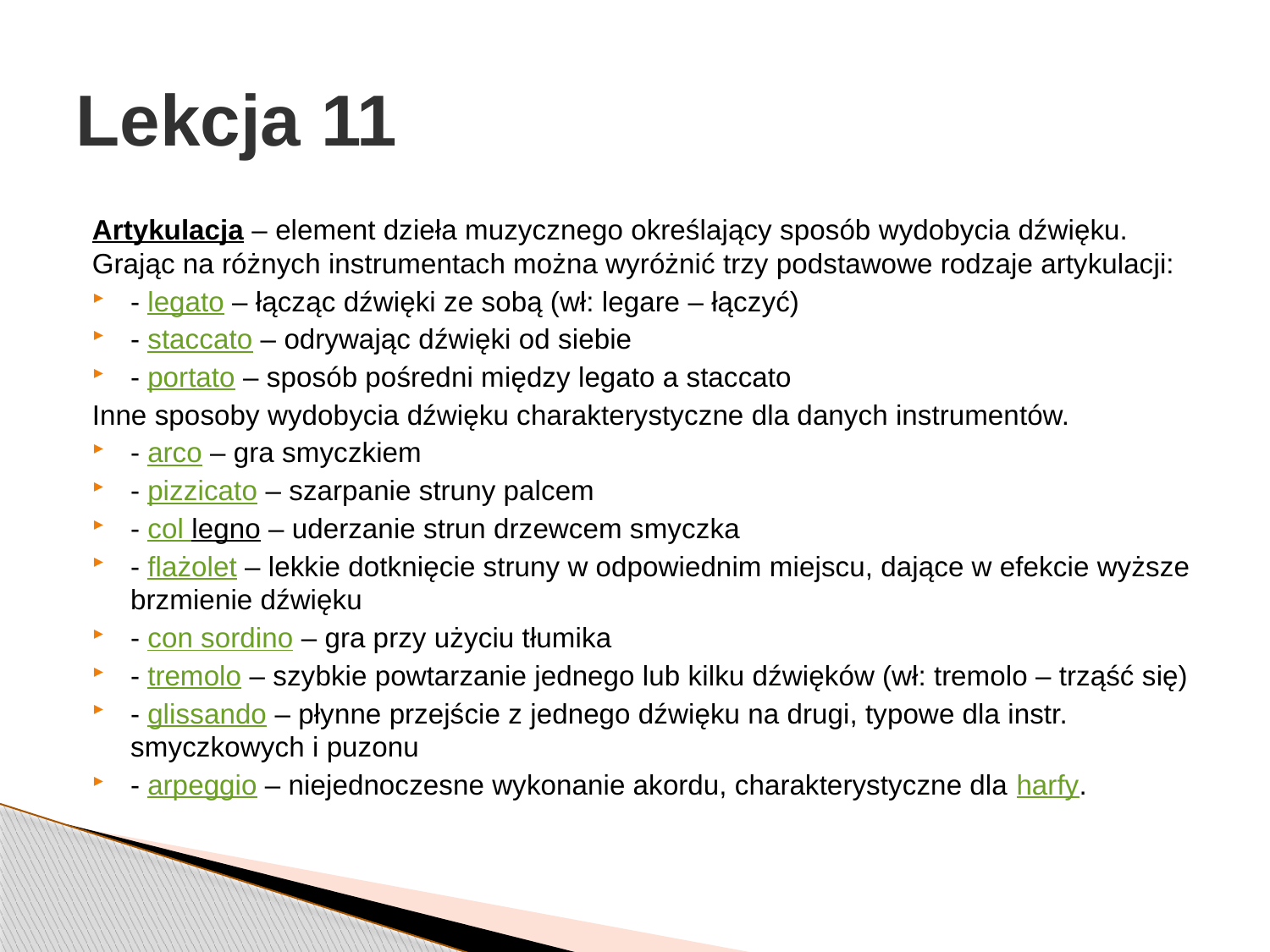

# Lekcja 11
Artykulacja – element dzieła muzycznego określający sposób wydobycia dźwięku. Grając na różnych instrumentach można wyróżnić trzy podstawowe rodzaje artykulacji:
- legato – łącząc dźwięki ze sobą (wł: legare – łączyć)
- staccato – odrywając dźwięki od siebie
- portato – sposób pośredni między legato a staccato
Inne sposoby wydobycia dźwięku charakterystyczne dla danych instrumentów.
- arco – gra smyczkiem
- pizzicato – szarpanie struny palcem
- col legno – uderzanie strun drzewcem smyczka
- flażolet – lekkie dotknięcie struny w odpowiednim miejscu, dające w efekcie wyższe brzmienie dźwięku
- con sordino – gra przy użyciu tłumika
- tremolo – szybkie powtarzanie jednego lub kilku dźwięków (wł: tremolo – trząść się)
- glissando – płynne przejście z jednego dźwięku na drugi, typowe dla instr. smyczkowych i puzonu
- arpeggio – niejednoczesne wykonanie akordu, charakterystyczne dla harfy.